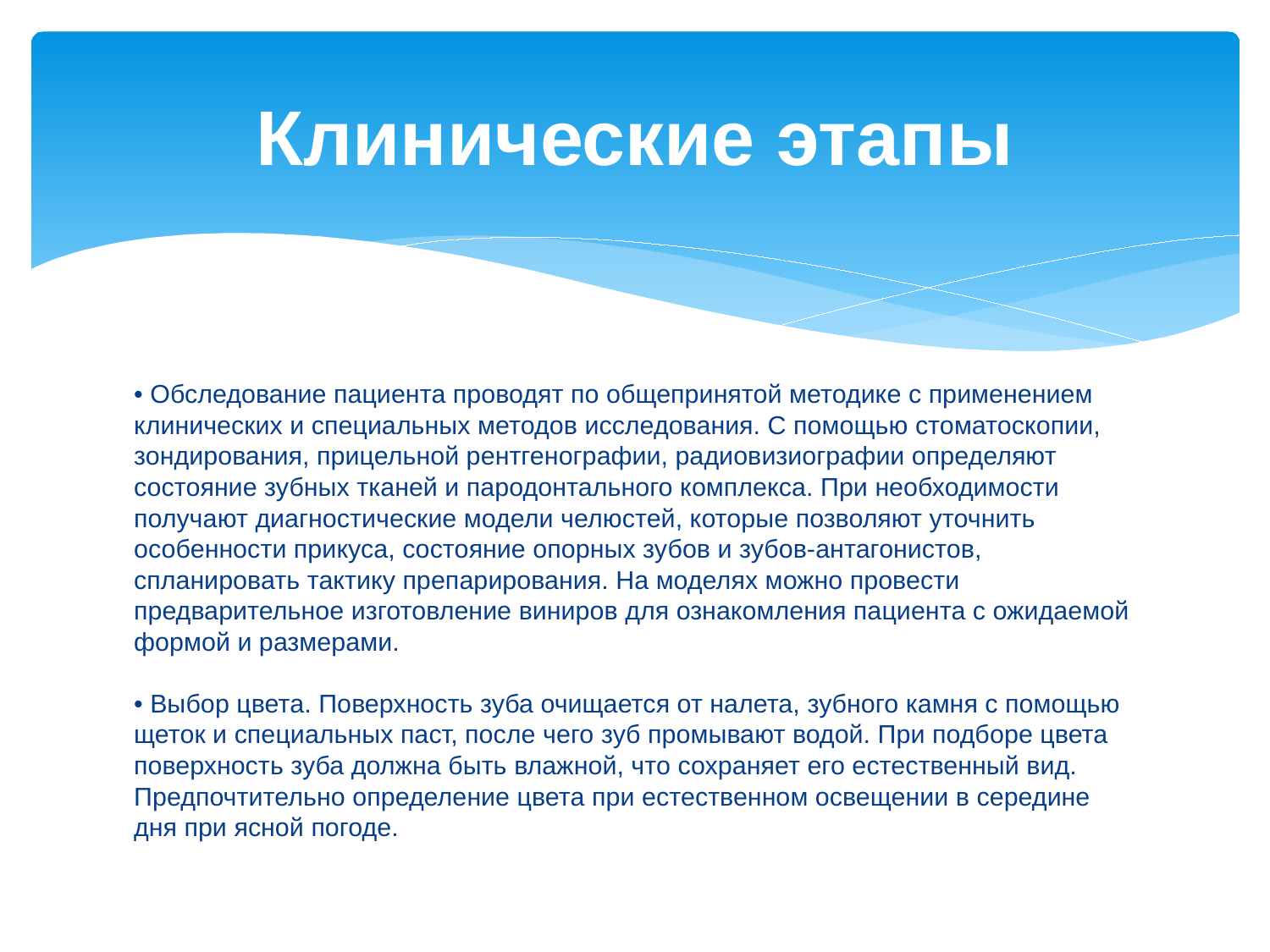

# Клинические этапы
• Обследование пациента проводят по общепринятой методике с применением клинических и специальных методов исследования. С помощью стоматоскопии, зондирования, прицельной рентгенографии, радиовизиографии определяют состояние зубных тканей и пародонтального комплекса. При необходимости получают диагностические модели челюстей, которые позволяют уточнить особенности прикуса, состояние опорных зубов и зубов-антагонистов, спланировать тактику препарирования. На моделях можно провести предварительное изготовление виниров для ознакомления пациента с ожидаемой формой и размерами.
• Выбор цвета. Поверхность зуба очищается от налета, зубного камня с помощью щеток и специальных паст, после чего зуб промывают водой. При подборе цвета поверхность зуба должна быть влажной, что сохраняет его естественный вид. Предпочтительно определение цвета при естественном освещении в середине дня при ясной погоде.